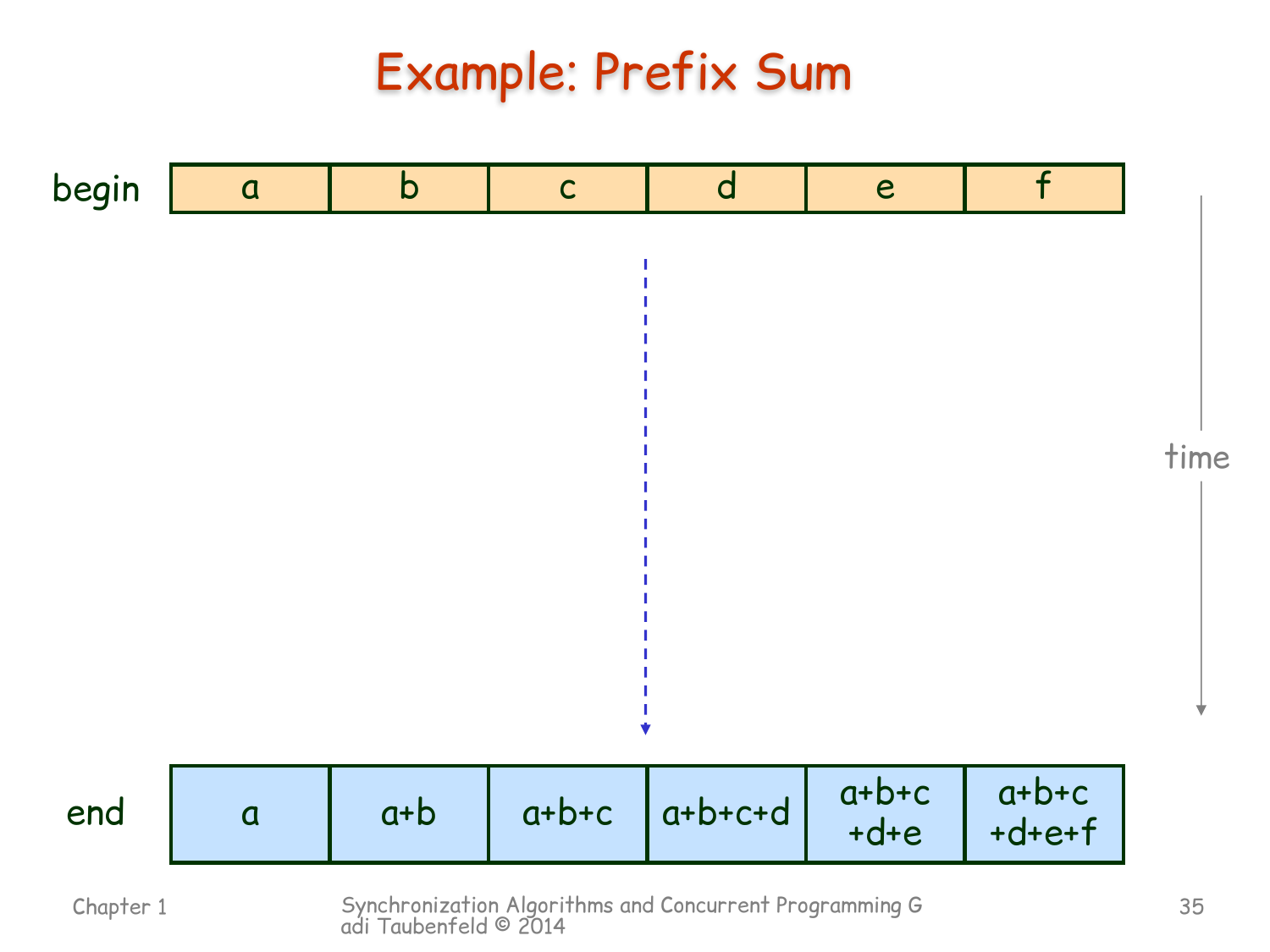

# Example: Prefix Sum
begin
a
b
c
d
e
f

time
a
a+b
a+b+c
a+b+c+d
a+b+c
+d+e
a+b+c
+d+e+f
end
Synchronization Algorithms and Concurrent Programming Gadi Taubenfeld © 2014
Chapter 1